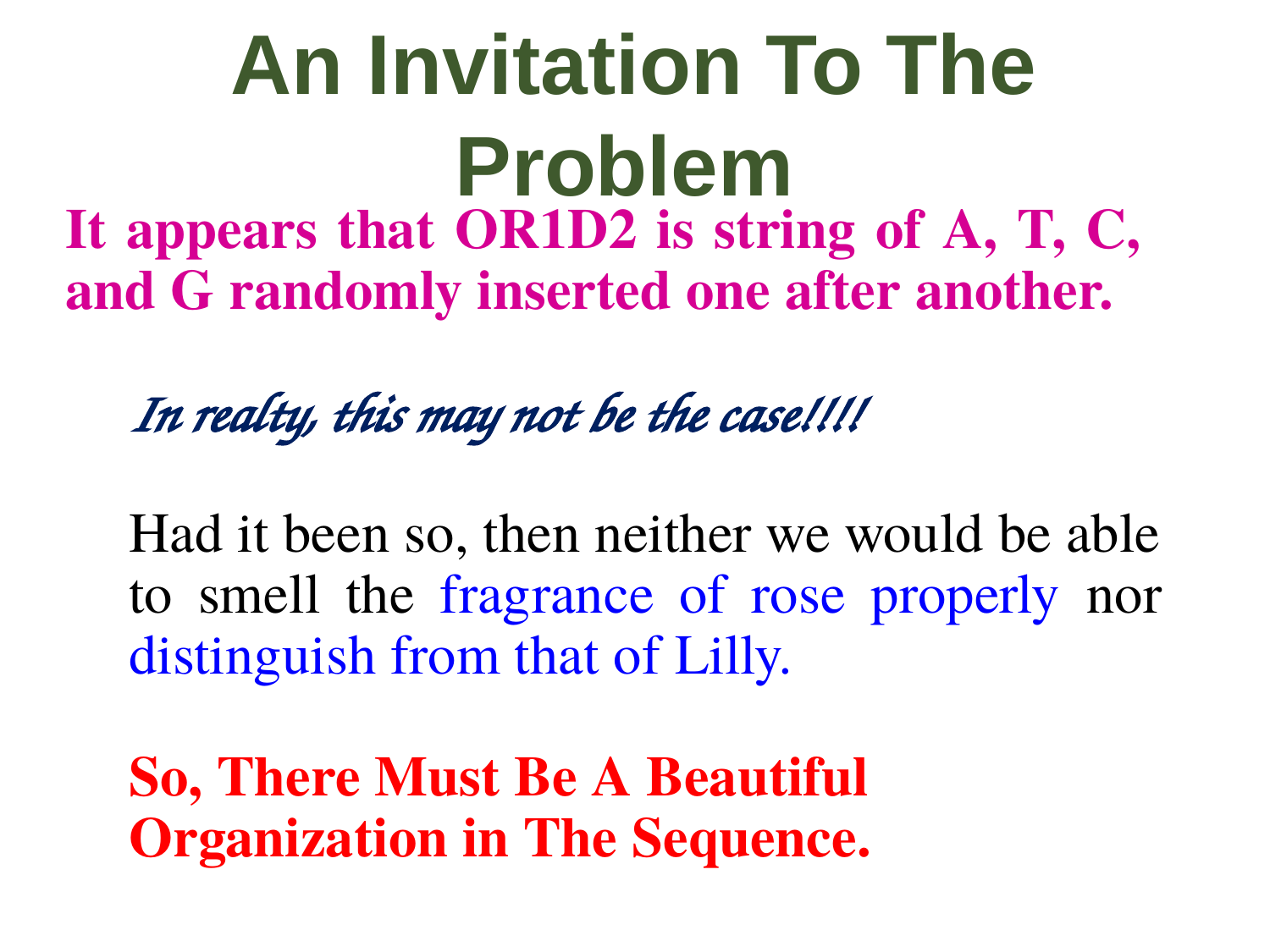

# An Invitation To The Problem
It appears that OR1D2 is string of A, T, C,  and G randomly inserted one after another.

In realty, this may not be the case!!!!

Had it been so, then neither we would be able to smell the fragrance of rose properly nor distinguish from that of Lilly.

So, There Must Be A Beautiful Organization in The Sequence.